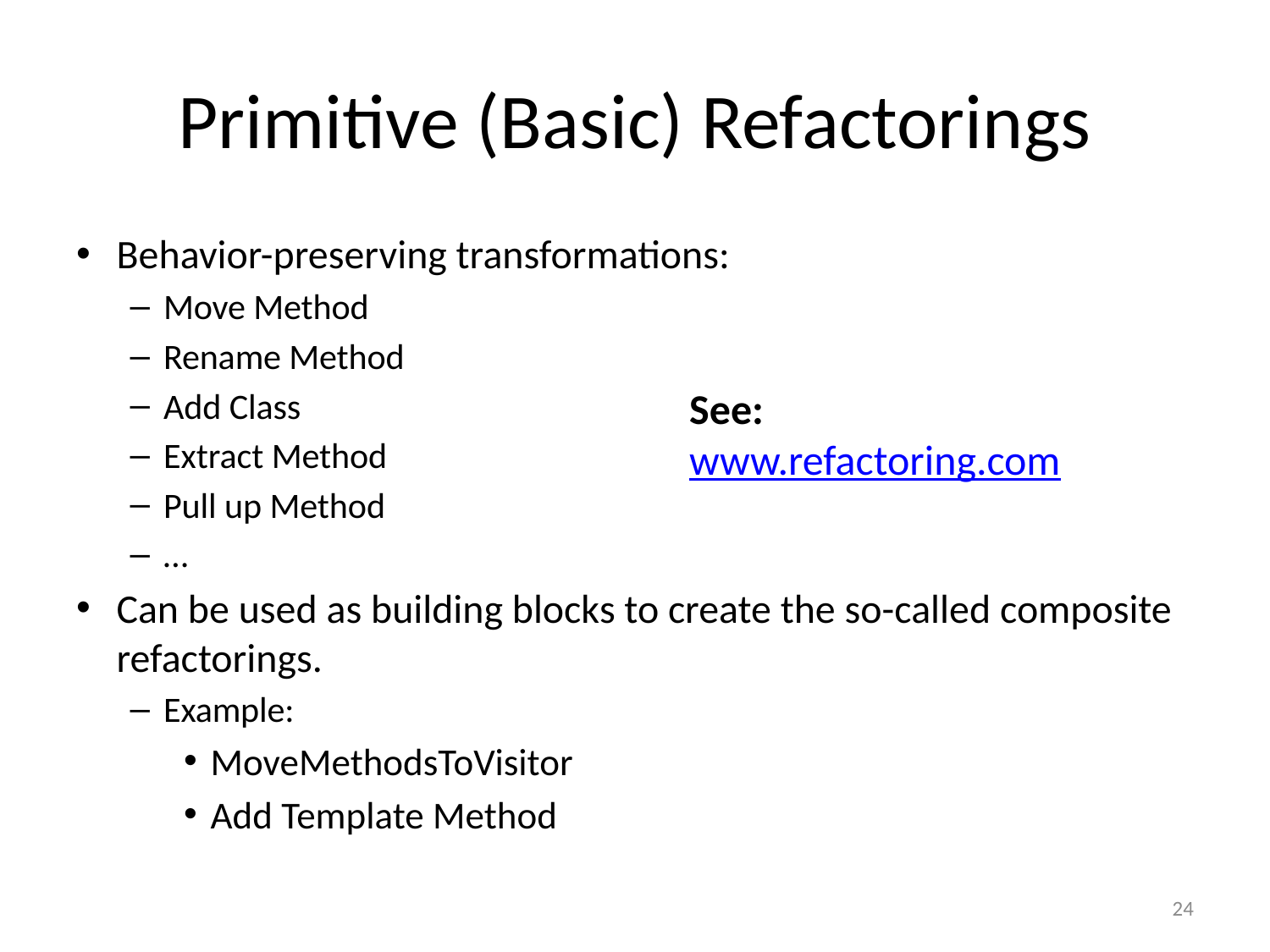

# Primitive (Basic) Refactorings
Behavior-preserving transformations:
Move Method
Rename Method
Add Class
Extract Method
Pull up Method
…
Can be used as building blocks to create the so-called composite refactorings.
Example:
MoveMethodsToVisitor
Add Template Method
See:
www.refactoring.com

24